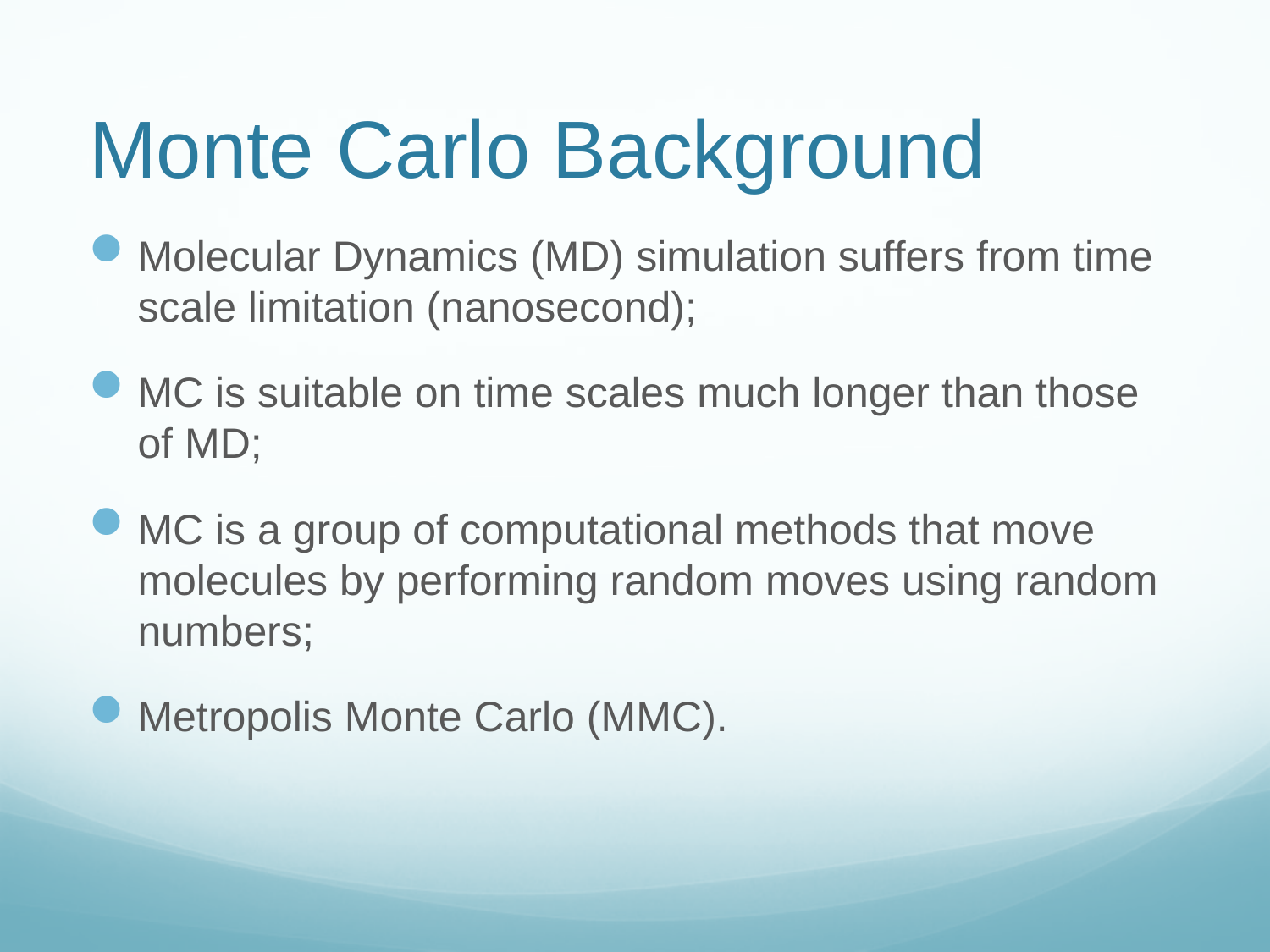

# Monte Carlo Background
Molecular Dynamics (MD) simulation suffers from time scale limitation (nanosecond);
MC is suitable on time scales much longer than those of MD;
MC is a group of computational methods that move molecules by performing random moves using random numbers;
Metropolis Monte Carlo (MMC).